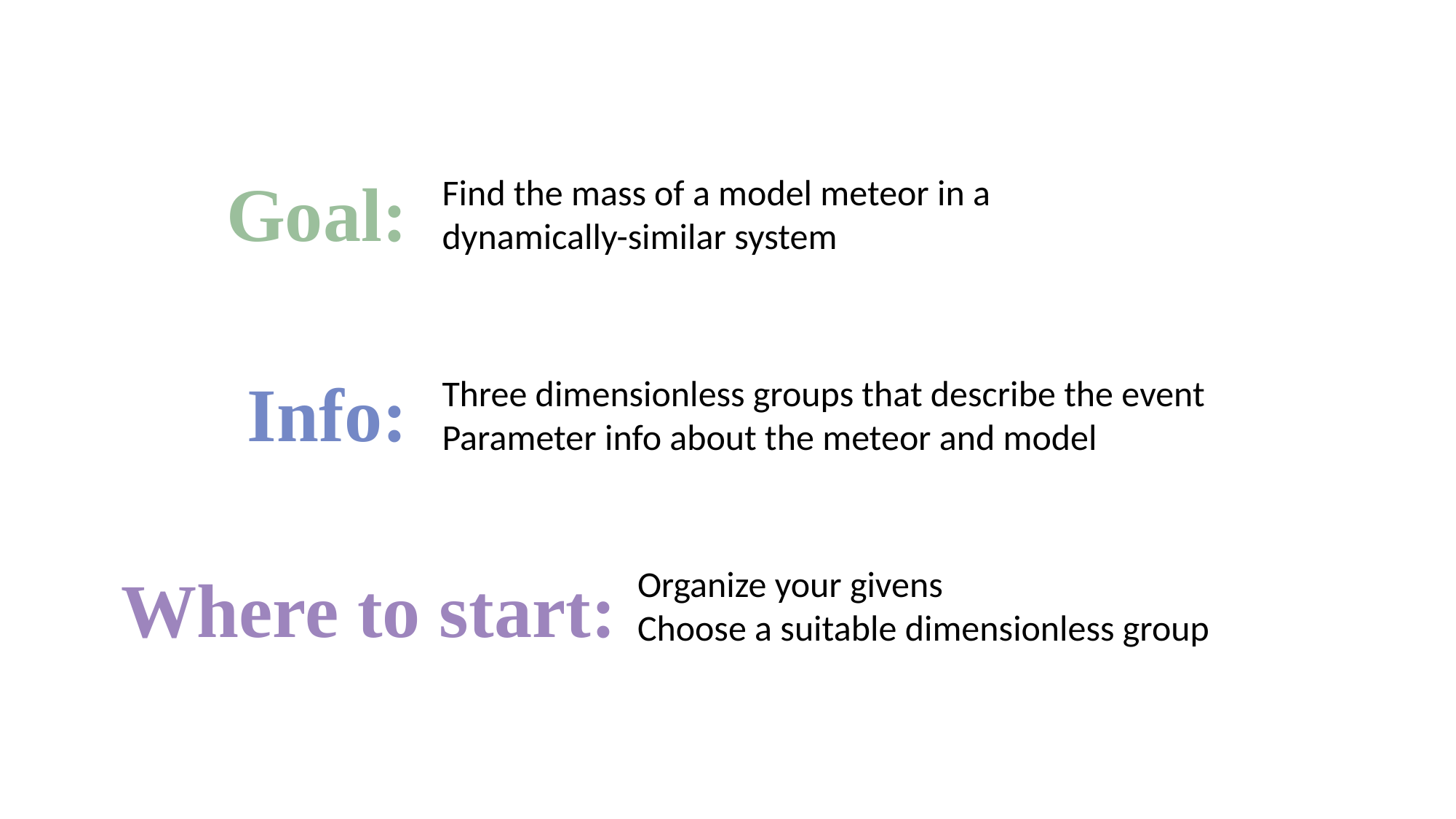

Goal:
Find the mass of a model meteor in a
dynamically-similar system
Info:
Three dimensionless groups that describe the event
Parameter info about the meteor and model
Where to start:
Organize your givens
Choose a suitable dimensionless group